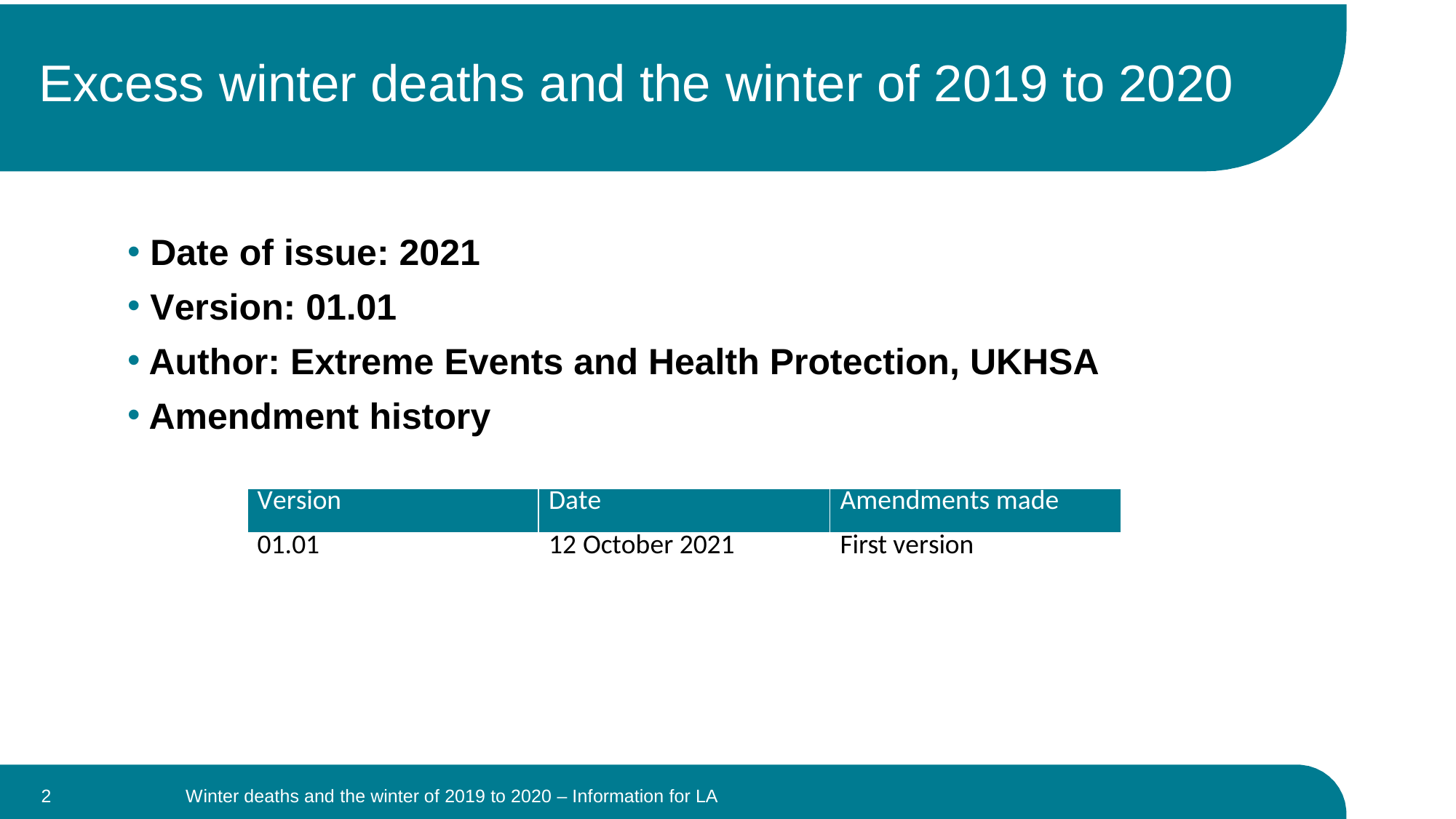

Excess winter deaths and the winter of 2019 to 2020
Date of issue: 2021
Version: 01.01
Author: Extreme Events and Health Protection, UKHSA
Amendment history
| Version | Date | Amendments made |
| --- | --- | --- |
| 01.01 | 12 October 2021 | First version |
2
Winter deaths and the winter of 2019 to 2020 – Information for LA